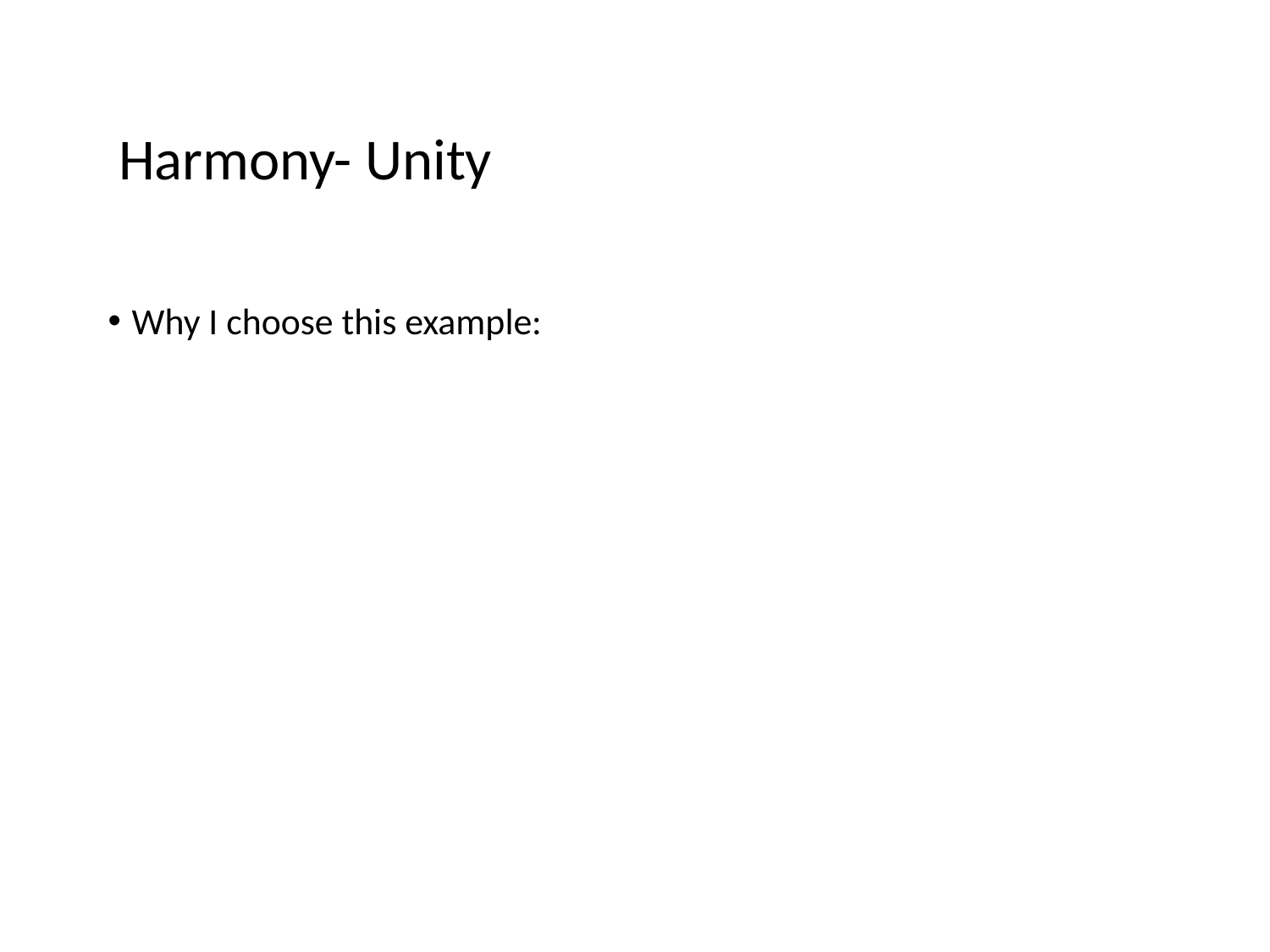

# Harmony- Unity
Why I choose this example: